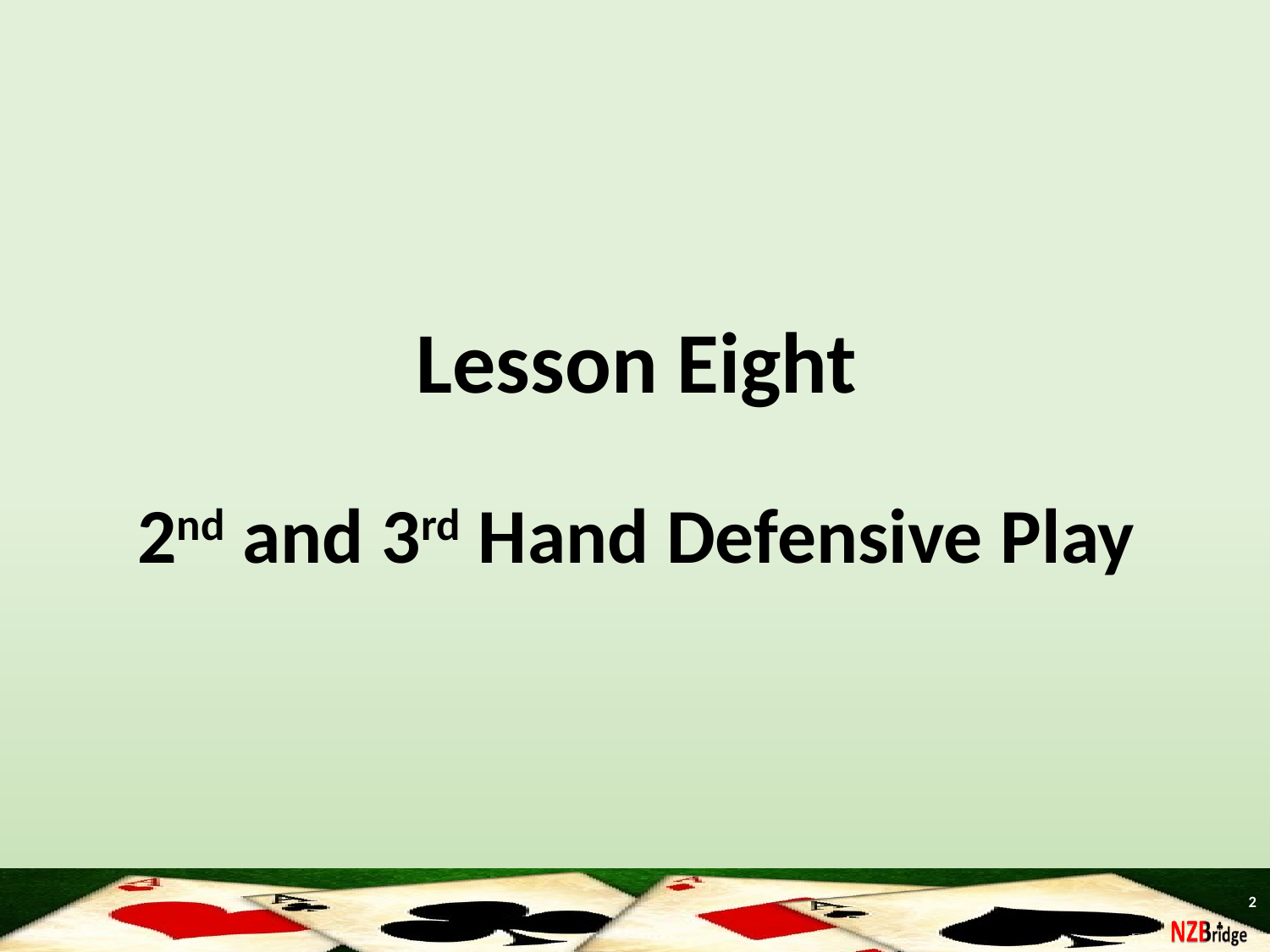

# Lesson Eight 2nd and 3rd Hand Defensive Play